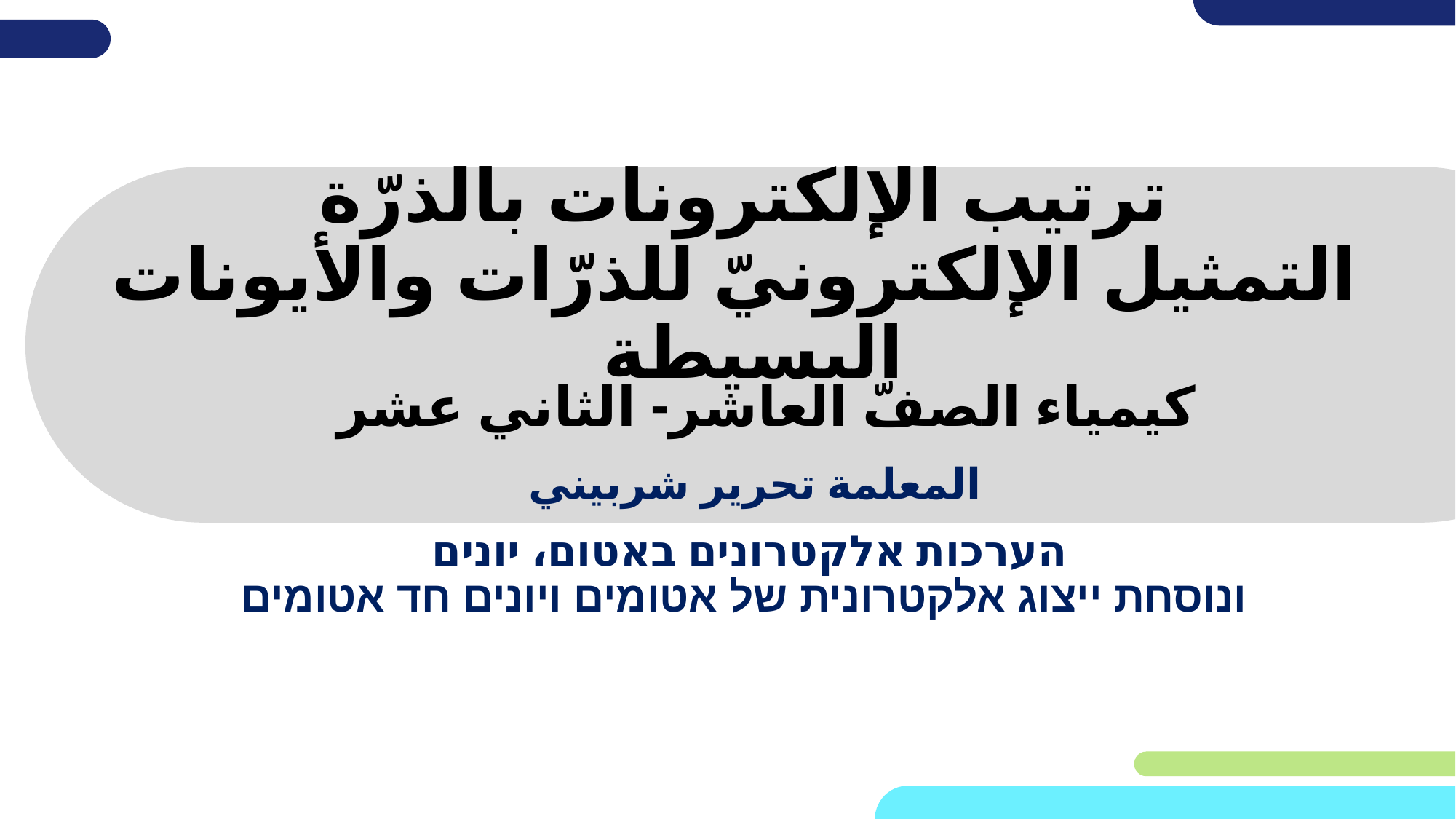

# ترتيب الإلكترونات بالذرّة التمثيل الإلكترونيّ للذرّات والأيونات البسيطة
كيمياء الصفّ العاشر- الثاني عشر
المعلمة تحرير شربيني
הערכות אלקטרונים באטום، יונים
ונוסחת ייצוג אלקטרונית של אטומים ויונים חד אטומים